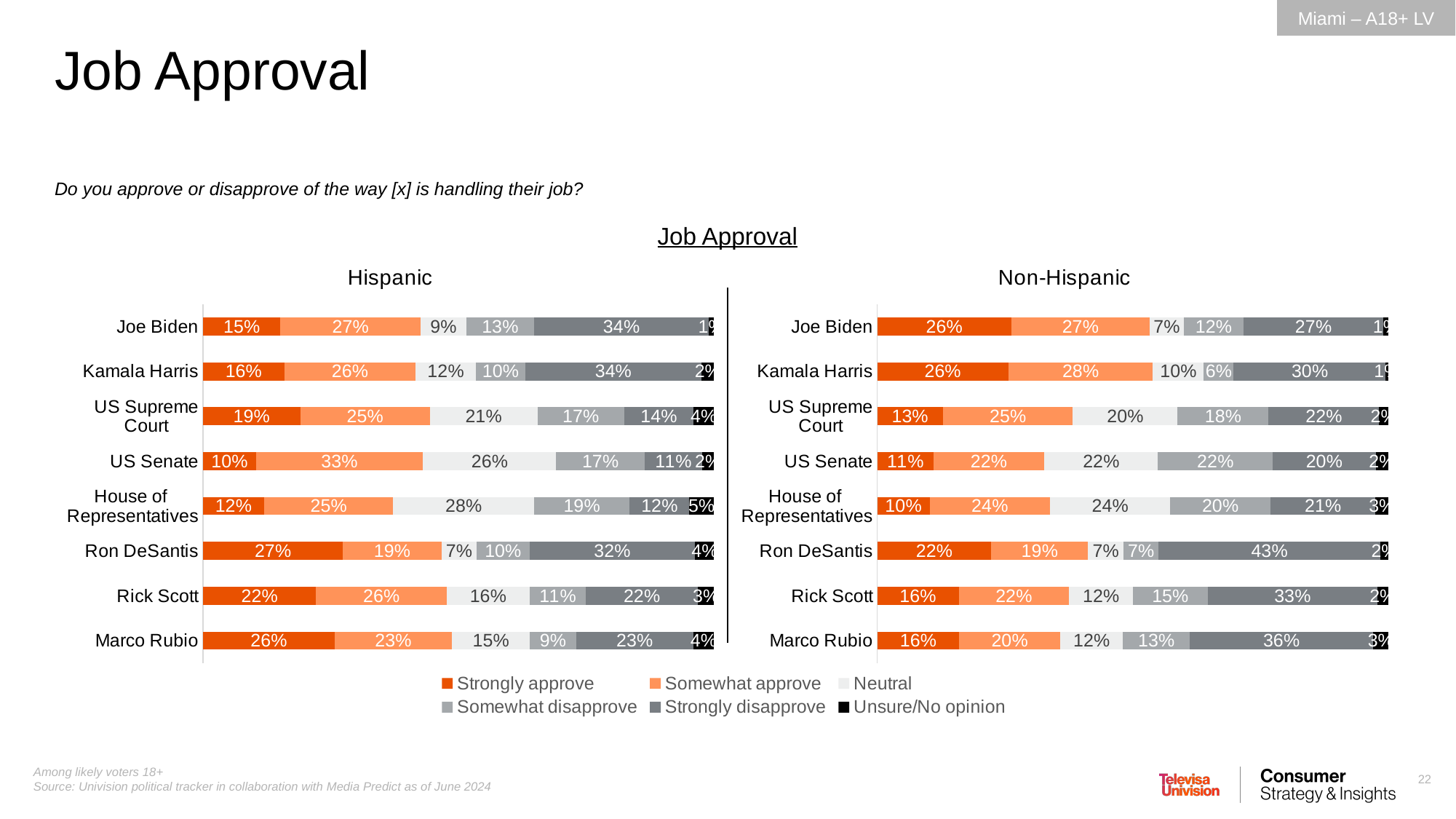

Job Approval
Do you approve or disapprove of the way [x] is handling their job?
Job Approval

### Chart: Hispanic

| Category | Strongly approve | Somewhat approve | Neutral | Somewhat disapprove | Strongly disapprove | Unsure/No opinion |
|---|---|---|---|---|---|---|
| Joe Biden | 0.1514484213430446 | 0.2747266770263931 | 0.08877327889362278 | 0.1329621877159414 | 0.3412263897785292 | 0.01086304524246952 |
| Kamala Harris | 0.159064222223514 | 0.2568351434634936 | 0.1176924098666921 | 0.09706915708293823 | 0.3444667285322309 | 0.02487233883113149 |
| US Supreme Court | 0.1904273583471644 | 0.253393599578467 | 0.2106084129318141 | 0.1695153974545175 | 0.1356983047959336 | 0.04035692689210422 |
| US Senate | 0.1038993795717002 | 0.326578381660813 | 0.2607474331719105 | 0.1725240146951135 | 0.113034589181851 | 0.02321620171861277 |
| House of
Representatives | 0.1196671905224885 | 0.2523970671690715 | 0.2753973020844674 | 0.1872368868780161 | 0.1163417742183451 | 0.0489597791276121 |
| Ron DeSantis | 0.2734956637513915 | 0.1936842092761107 | 0.06758850735967623 | 0.1042868642585976 | 0.3235994217212784 | 0.03734533363294633 |
| Rick Scott | 0.2213252401928823 | 0.2557097872634375 | 0.1617246525538885 | 0.1107448242374988 | 0.2180269481248172 | 0.03246854762747656 |
| Marco Rubio | 0.2576484093089728 | 0.2290780852821754 | 0.15307607210652 | 0.08991327139225988 | 0.2292335326984722 | 0.04105062921160055 |

### Chart: Non-Hispanic

| Category | Very willing | Somewhat willing | Neutral | Somewhat unwilling | Very unwilling | Unsure/No opinion |
|---|---|---|---|---|---|---|
| Joe Biden | 0.2621343427294284 | 0.2702382673404445 | 0.06764319507642372 | 0.1160822846642477 | 0.2743156565385671 | 0.009586253650888476 |
| Kamala Harris | 0.2564676788725391 | 0.2826972304610407 | 0.09932579236906665 | 0.05868422340222543 | 0.297444092607565 | 0.005380982287562914 |
| US Supreme Court | 0.1283938774866546 | 0.2543059691882423 | 0.2047789774067212 | 0.1779717968678325 | 0.2163735344789544 | 0.01817584457159485 |
| US Senate | 0.1094986367567836 | 0.2173414760658126 | 0.2222487056309953 | 0.2243839059932293 | 0.2016515567243691 | 0.02487571882880994 |
| House of
Representatives | 0.1023078443475787 | 0.2354741196001745 | 0.2353941490535766 | 0.1959782618932722 | 0.2052350105985678 | 0.02561061450683019 |
| Ron DeSantis | 0.2228467594549477 | 0.1897594952247058 | 0.068860344384784 | 0.06894201917372916 | 0.433820146690782 | 0.01577123507105126 |
| Rick Scott | 0.1592194853984223 | 0.2161554191306465 | 0.1247595848810403 | 0.1463451759707508 | 0.3312685278858424 | 0.02225180673329738 |
| Marco Rubio | 0.1600567031656778 | 0.197833765115987 | 0.1229446515678068 | 0.1301272846943019 | 0.3592018210255297 | 0.02983577443069661 |

### Chart

| Category | Strongly approve | Somewhat approve | Neutral | Somewhat disapprove | Strongly disapprove | Unsure/No opinion |
|---|---|---|---|---|---|---|
| Donald Trump | None | None | None | None | None | None |
| Vivek Ramaswamy | None | None | None | None | None | None |
| Ron DeSantis | None | None | None | None | None | None |
| Mike Pence | None | None | None | None | None | None |
| Tim Scott | None | None | None | None | None | None |
| Nikki Haley | None | None | None | None | None | None |